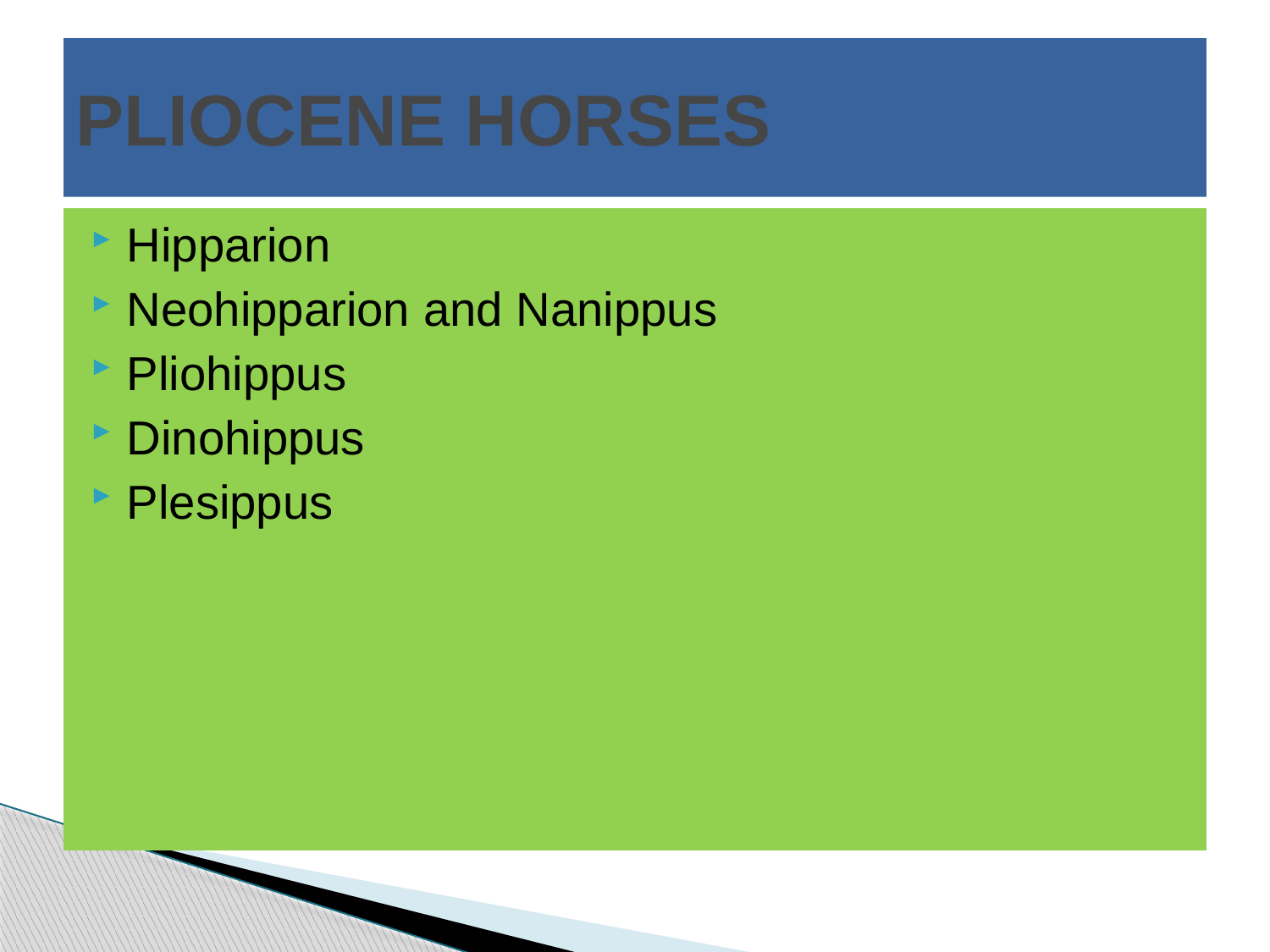

# PLIOCENE HORSES
Hipparion
Neohipparion and Nanippus
Pliohippus
Dinohippus
Plesippus